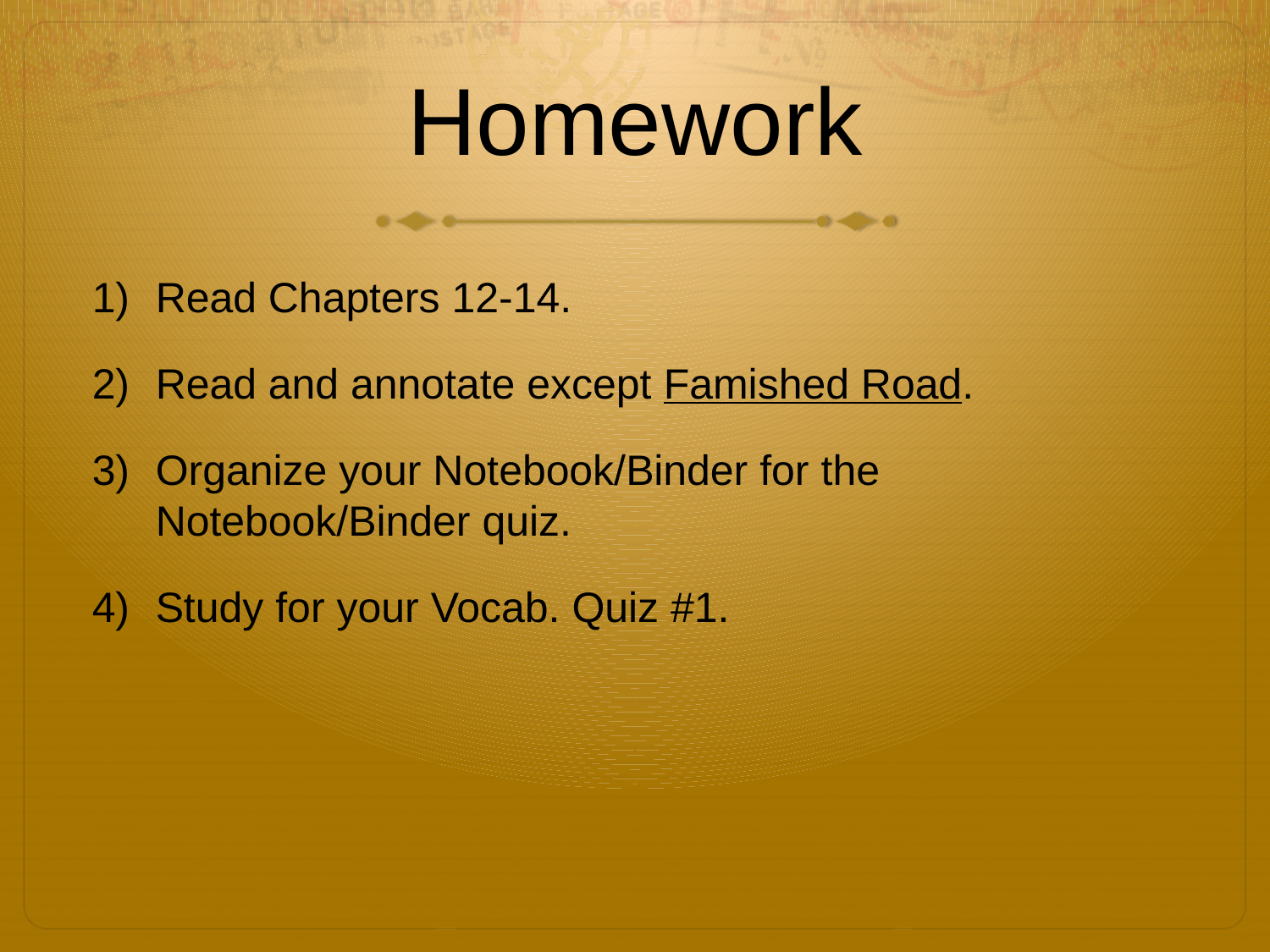

# Homework
Read Chapters 12-14.
Read and annotate except Famished Road.
Organize your Notebook/Binder for the Notebook/Binder quiz.
Study for your Vocab. Quiz #1.